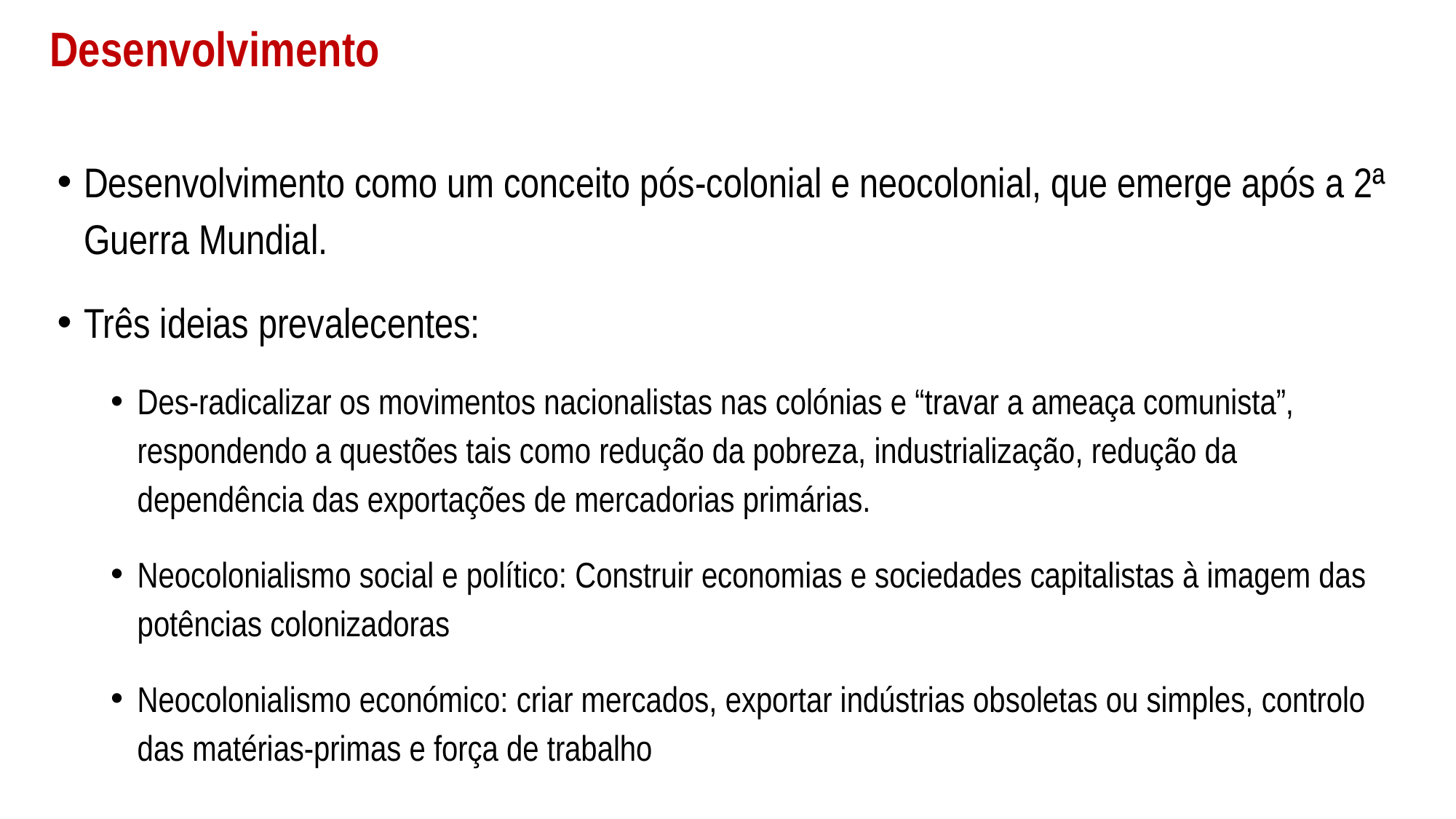

# Desenvolvimento
Desenvolvimento como um conceito pós-colonial e neocolonial, que emerge após a 2ª Guerra Mundial.
Três ideias prevalecentes:
Des-radicalizar os movimentos nacionalistas nas colónias e “travar a ameaça comunista”, respondendo a questões tais como redução da pobreza, industrialização, redução da dependência das exportações de mercadorias primárias.
Neocolonialismo social e político: Construir economias e sociedades capitalistas à imagem das potências colonizadoras
Neocolonialismo económico: criar mercados, exportar indústrias obsoletas ou simples, controlo das matérias-primas e força de trabalho